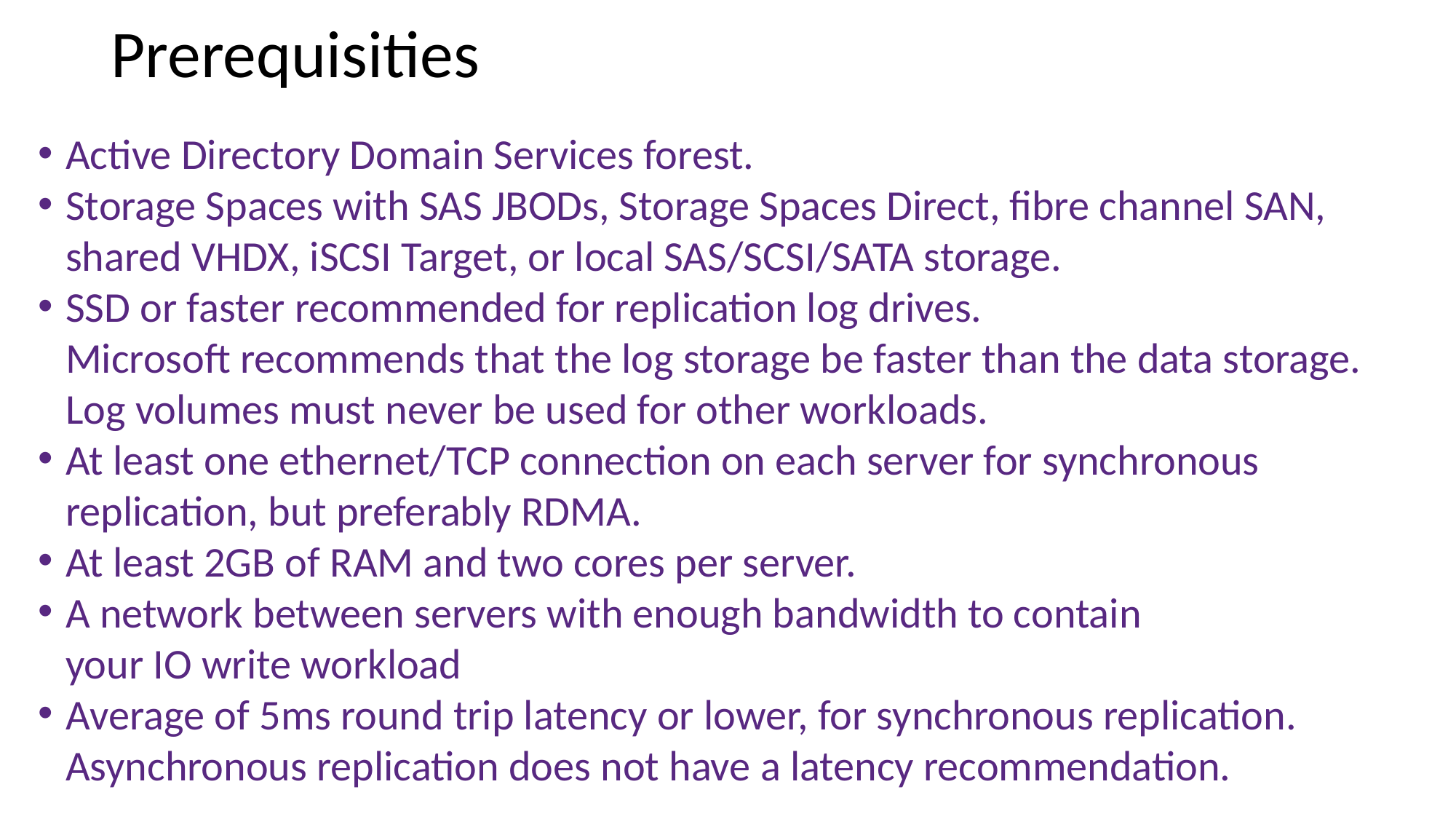

# Prerequisities
Active Directory Domain Services forest.
Storage Spaces with SAS JBODs, Storage Spaces Direct, fibre channel SAN,
shared VHDX, iSCSI Target, or local SAS/SCSI/SATA storage.
SSD or faster recommended for replication log drives.
Microsoft recommends that the log storage be faster than the data storage.
Log volumes must never be used for other workloads.
At least one ethernet/TCP connection on each server for synchronous
replication, but preferably RDMA.
At least 2GB of RAM and two cores per server.
A network between servers with enough bandwidth to contain
your IO write workload
Average of 5ms round trip latency or lower, for synchronous replication.
Asynchronous replication does not have a latency recommendation.